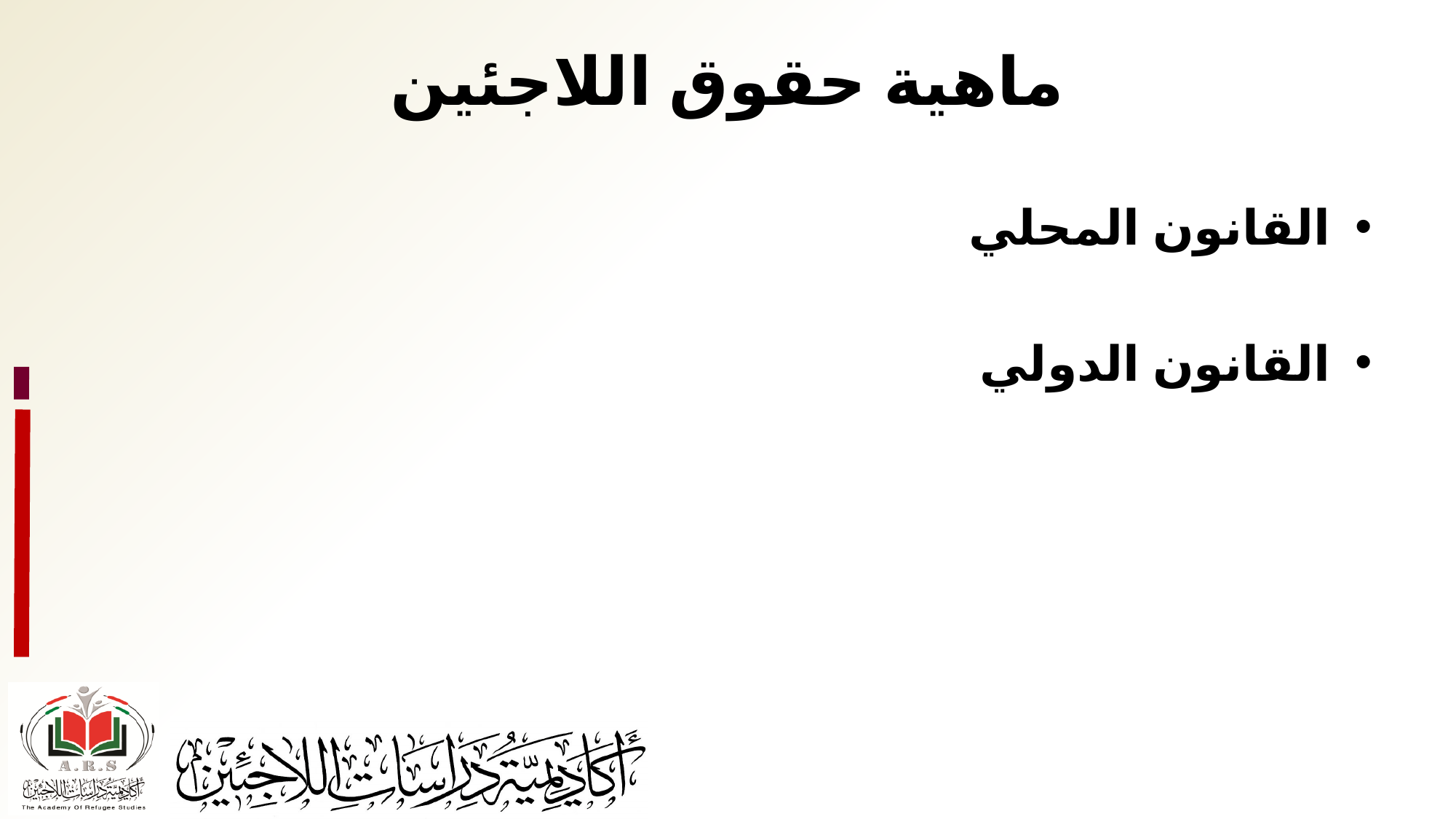

# ماهية حقوق اللاجئين
القانون المحلي

القانون الدولي